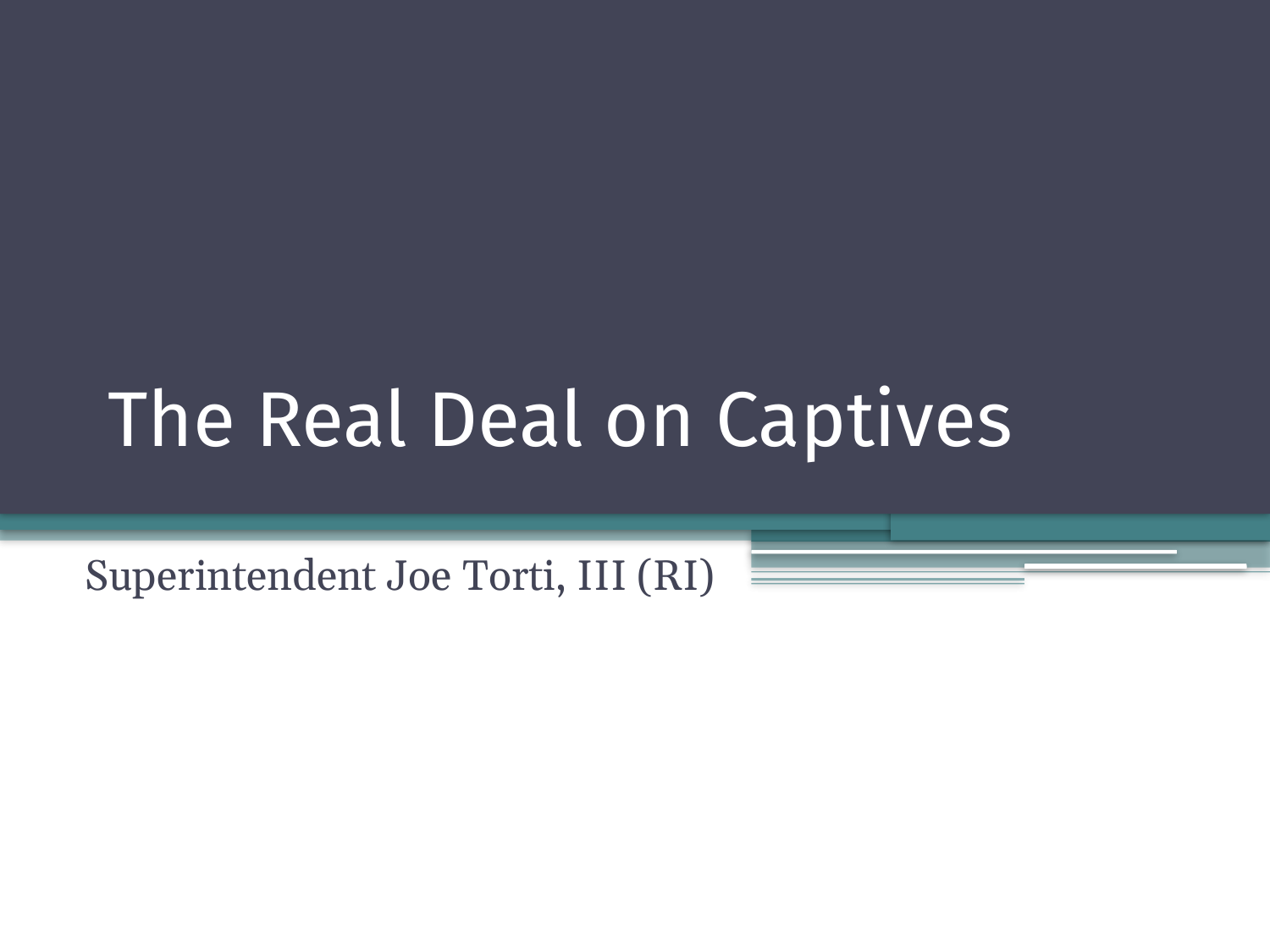

# The Real Deal on Captives
Superintendent Joe Torti, III (RI)